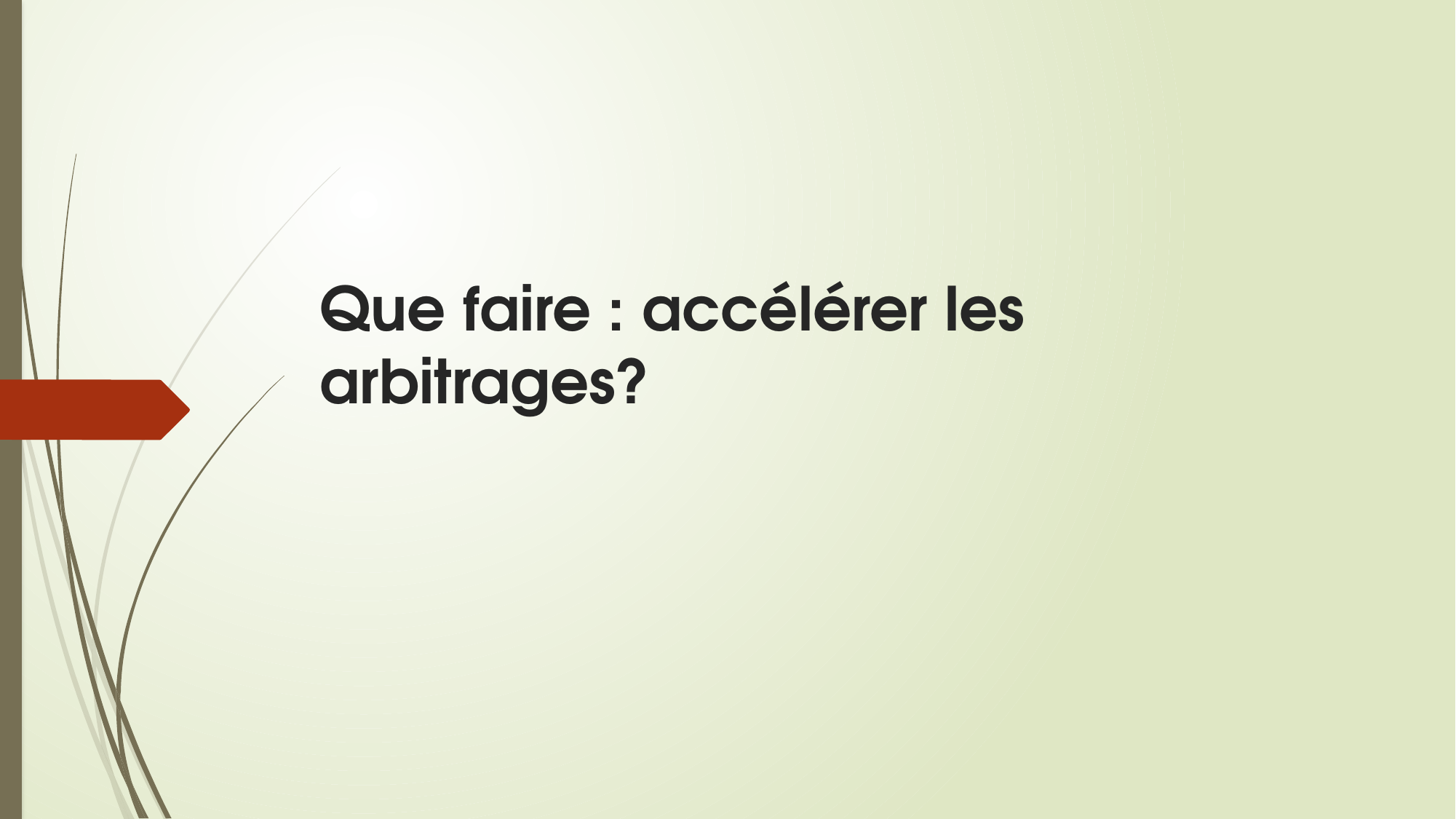

# Que faire : accélérer les arbitrages?